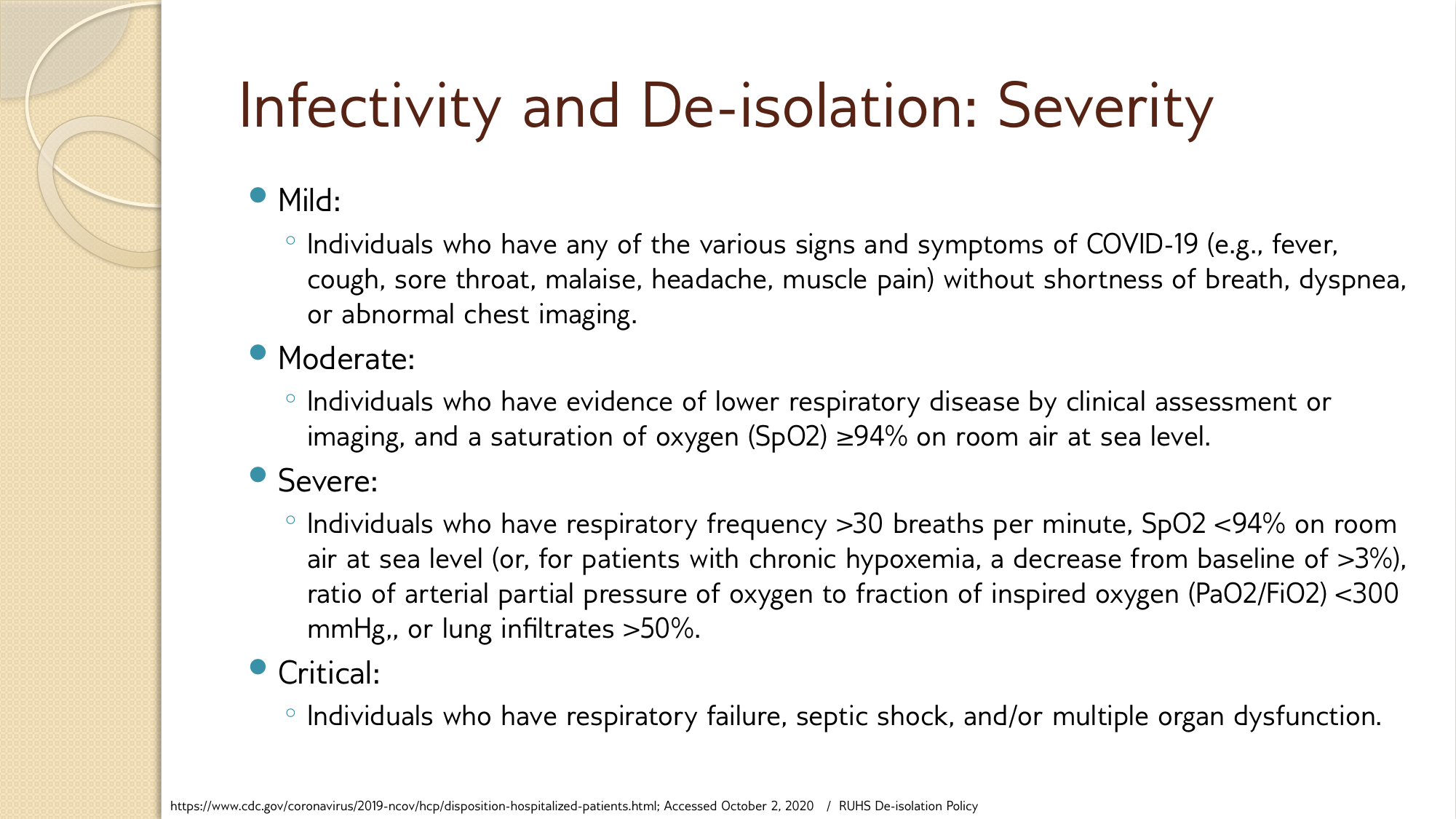

# Infectivity and De-isolation: Severity
Mild:
Individuals who have any of the various signs and symptoms of COVID-19 (e.g., fever, cough, sore throat, malaise, headache, muscle pain) without shortness of breath, dyspnea, or abnormal chest imaging.
Moderate:
Individuals who have evidence of lower respiratory disease by clinical assessment or imaging, and a saturation of oxygen (SpO2) ≥94% on room air at sea level.
Severe:
Individuals who have respiratory frequency >30 breaths per minute, SpO2 <94% on room air at sea level (or, for patients with chronic hypoxemia, a decrease from baseline of >3%), ratio of arterial partial pressure of oxygen to fraction of inspired oxygen (PaO2/FiO2) <300 mmHg,, or lung infiltrates >50%.
Critical:
Individuals who have respiratory failure, septic shock, and/or multiple organ dysfunction.

https://www.cdc.gov/coronavirus/2019-ncov/hcp/disposition-hospitalized-patients.html; Accessed October 2, 2020   /  RUHS De-isolation Policy